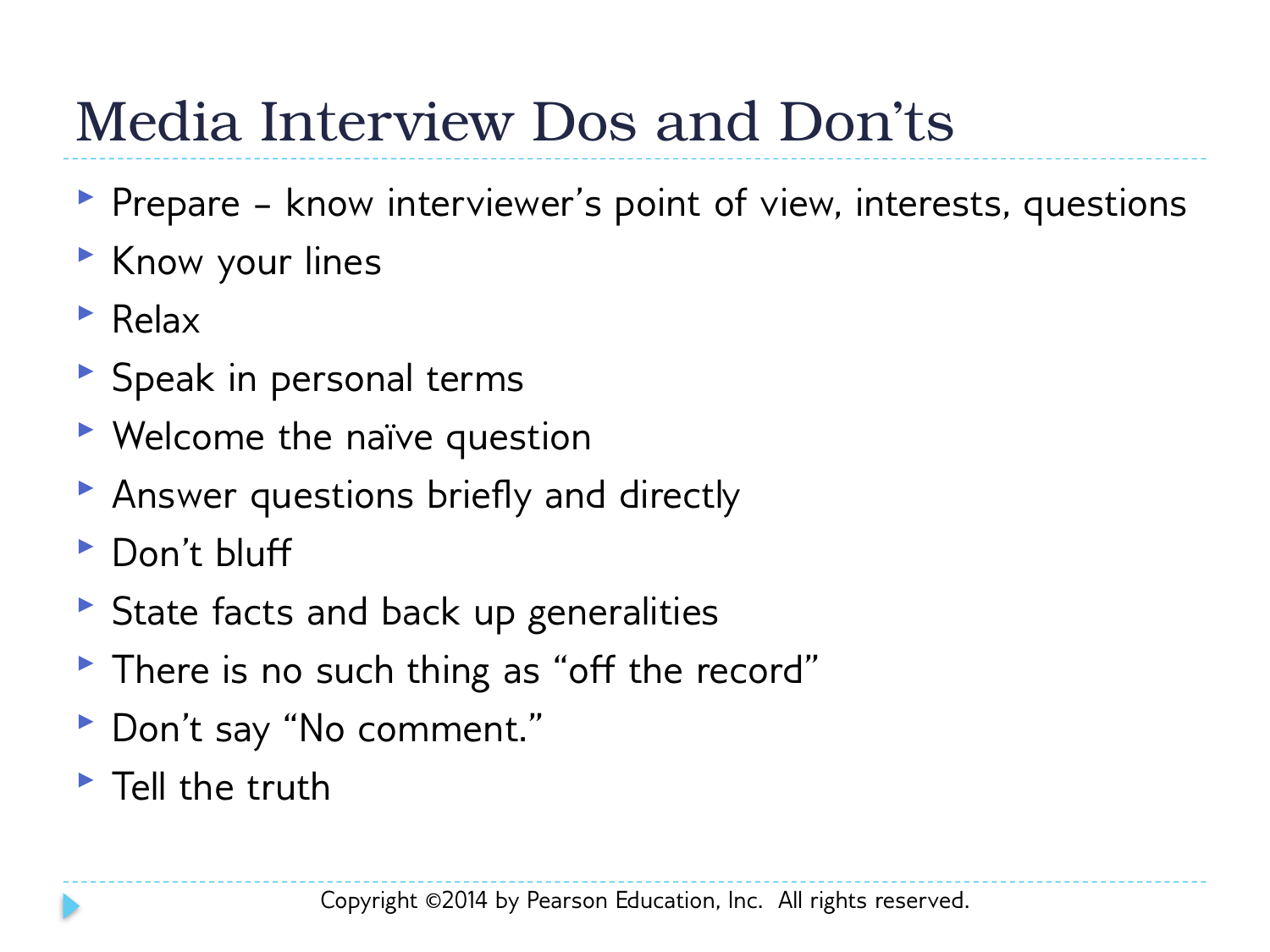

# Media Interview Dos and Don’ts
Prepare – know interviewer’s point of view, interests, questions
Know your lines
Relax
Speak in personal terms
Welcome the naïve question
Answer questions briefly and directly
Don’t bluff
State facts and back up generalities
There is no such thing as “off the record”
Don’t say “No comment.”
Tell the truth
Copyright ©2014 by Pearson Education, Inc.  All rights reserved.